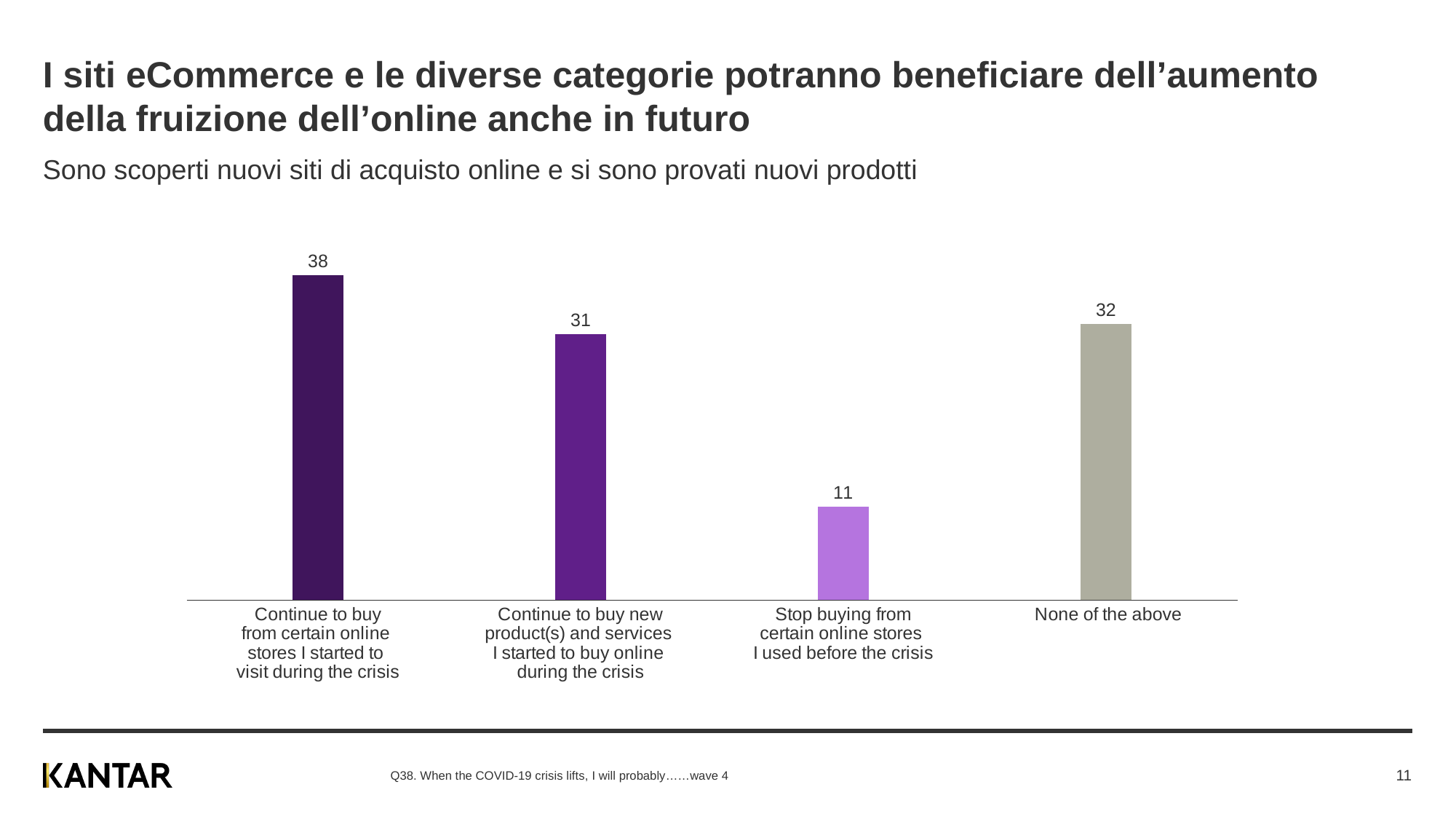

#
I siti eCommerce e le diverse categorie potranno beneficiare dell’aumento della fruizione dell’online anche in futuro
Sono scoperti nuovi siti di acquisto online e si sono provati nuovi prodotti

### Chart

| Category | Wave 4 |
|---|---|
|  Continue to buy
from certain online
stores I started to
visit during the crisis | 38.0185002424346 |
|  Continue to buy new
product(s) and services
I started to buy online
during the crisis | 31.061195935913 |
|  Stop buying from
certain online stores
I used before the crisis | 10.9077056476312 |
|  None of the above | 32.2502224898035 |
Q38. When the COVID-19 crisis lifts, I will probably……wave 4
11